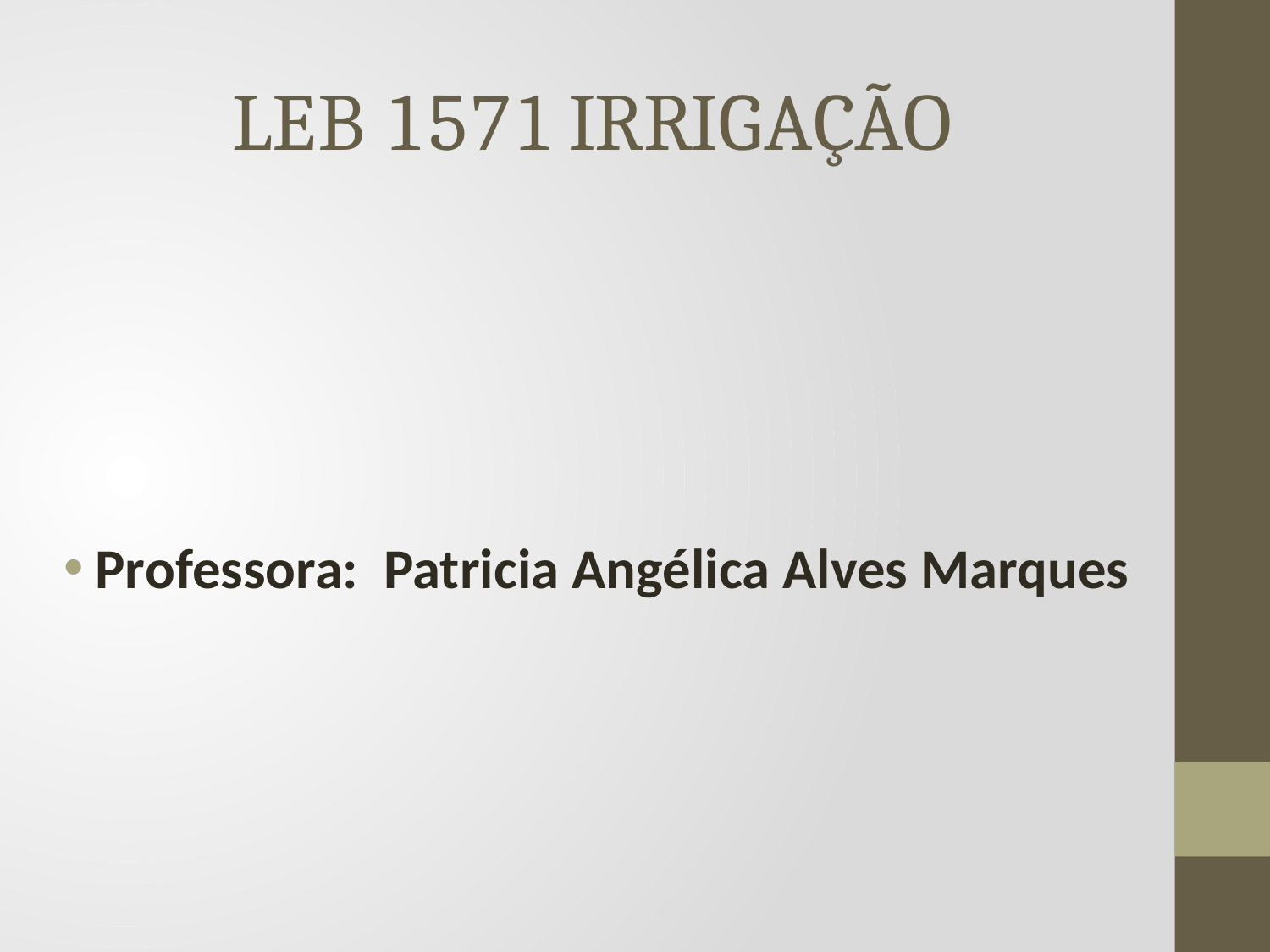

# LEB 1571 IRRIGAÇÃO
Professora:  Patricia Angélica Alves Marques